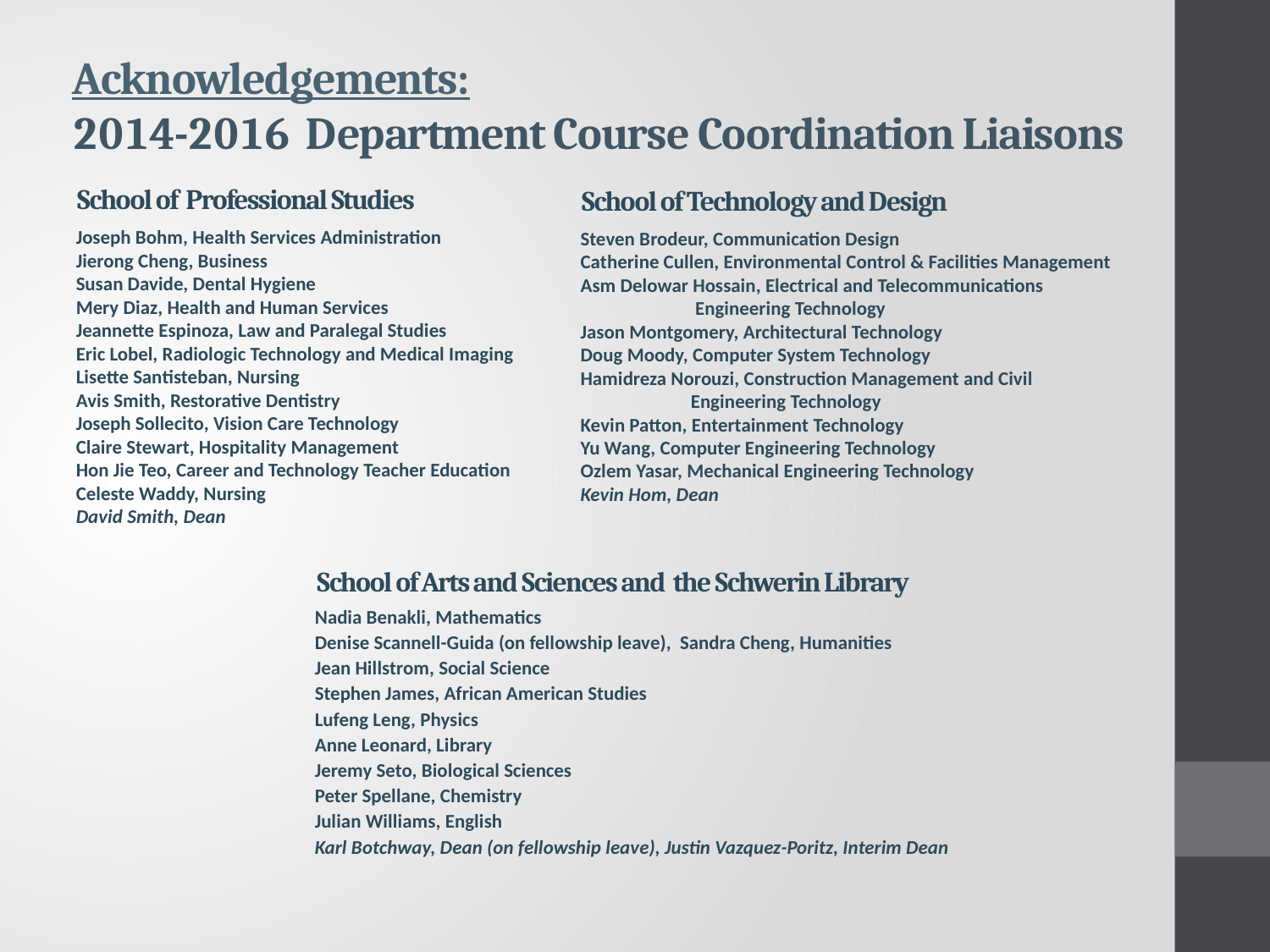

Acknowledgements:
2014-2016  Department Course Coordination Liaisons
School of Technology and Design
# School of  Professional Studies
Joseph Bohm, Health Services Administration
Jierong Cheng, Business
Susan Davide, Dental Hygiene
Mery Diaz, Health and Human Services
Jeannette Espinoza, Law and Paralegal Studies
Eric Lobel, Radiologic Technology and Medical Imaging
Lisette Santisteban, Nursing
Avis Smith, Restorative Dentistry
Joseph Sollecito, Vision Care Technology
Claire Stewart, Hospitality Management
Hon Jie Teo, Career and Technology Teacher Education
Celeste Waddy, Nursing
David Smith, Dean
Steven Brodeur, Communication Design
Catherine Cullen, Environmental Control & Facilities Management
Asm Delowar Hossain, Electrical and Telecommunications                      Engineering Technology
Jason Montgomery, Architectural Technology
Doug Moody, Computer System Technology
Hamidreza Norouzi, Construction Management and Civil   Engineering Technology
Kevin Patton, Entertainment Technology
Yu Wang, Computer Engineering Technology
Ozlem Yasar, Mechanical Engineering Technology
Kevin Hom, Dean
School of Arts and Sciences and  the Schwerin Library
Nadia Benakli, Mathematics
Denise Scannell-Guida (on fellowship leave),  Sandra Cheng, Humanities
Jean Hillstrom, Social Science
Stephen James, African American Studies
Lufeng Leng, Physics
Anne Leonard, Library
Jeremy Seto, Biological Sciences
Peter Spellane, Chemistry
Julian Williams, English
Karl Botchway, Dean (on fellowship leave), Justin Vazquez-Poritz, Interim Dean